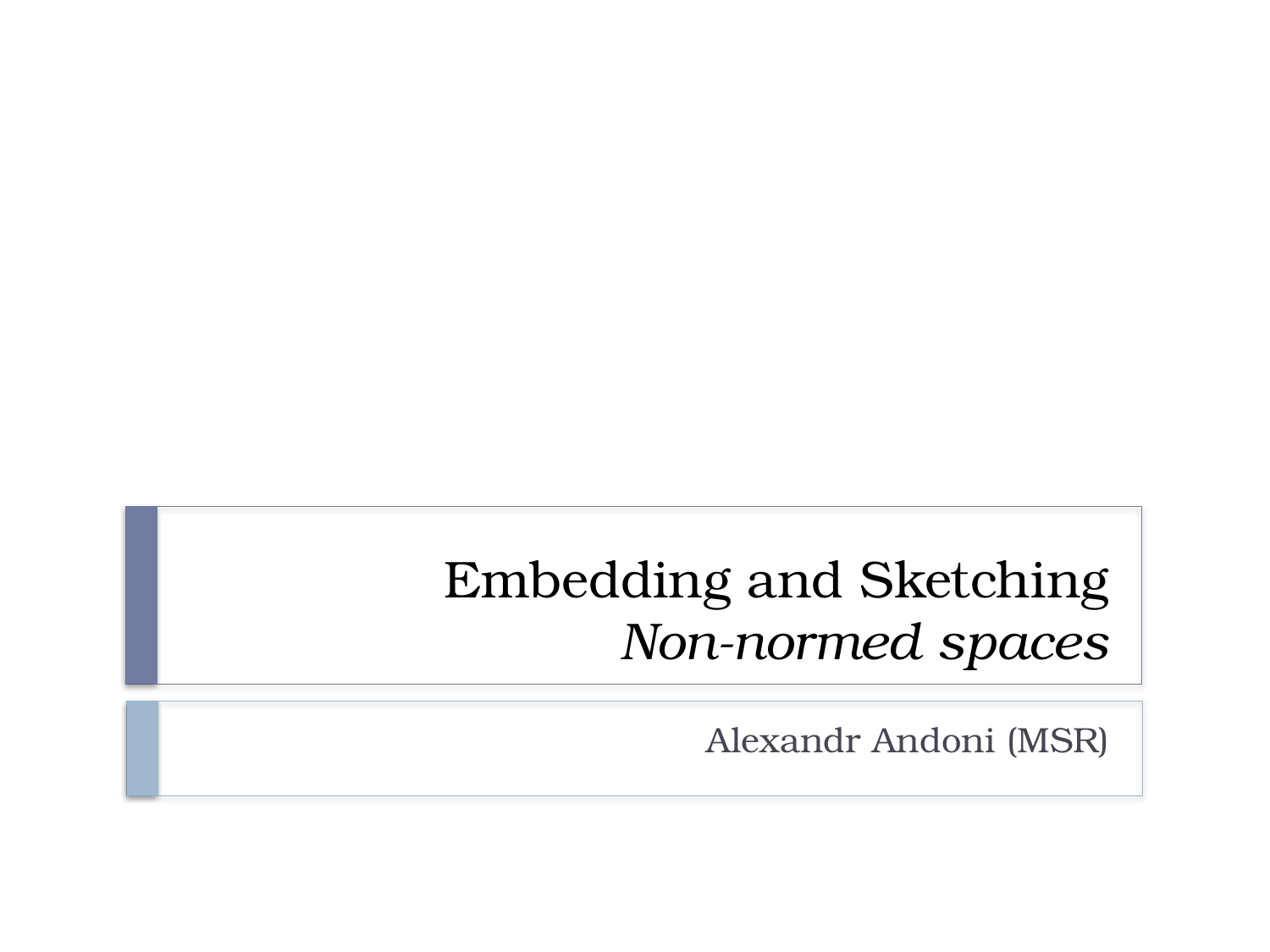

# Embedding and Sketching Non-normed spaces
Alexandr Andoni (MSR)